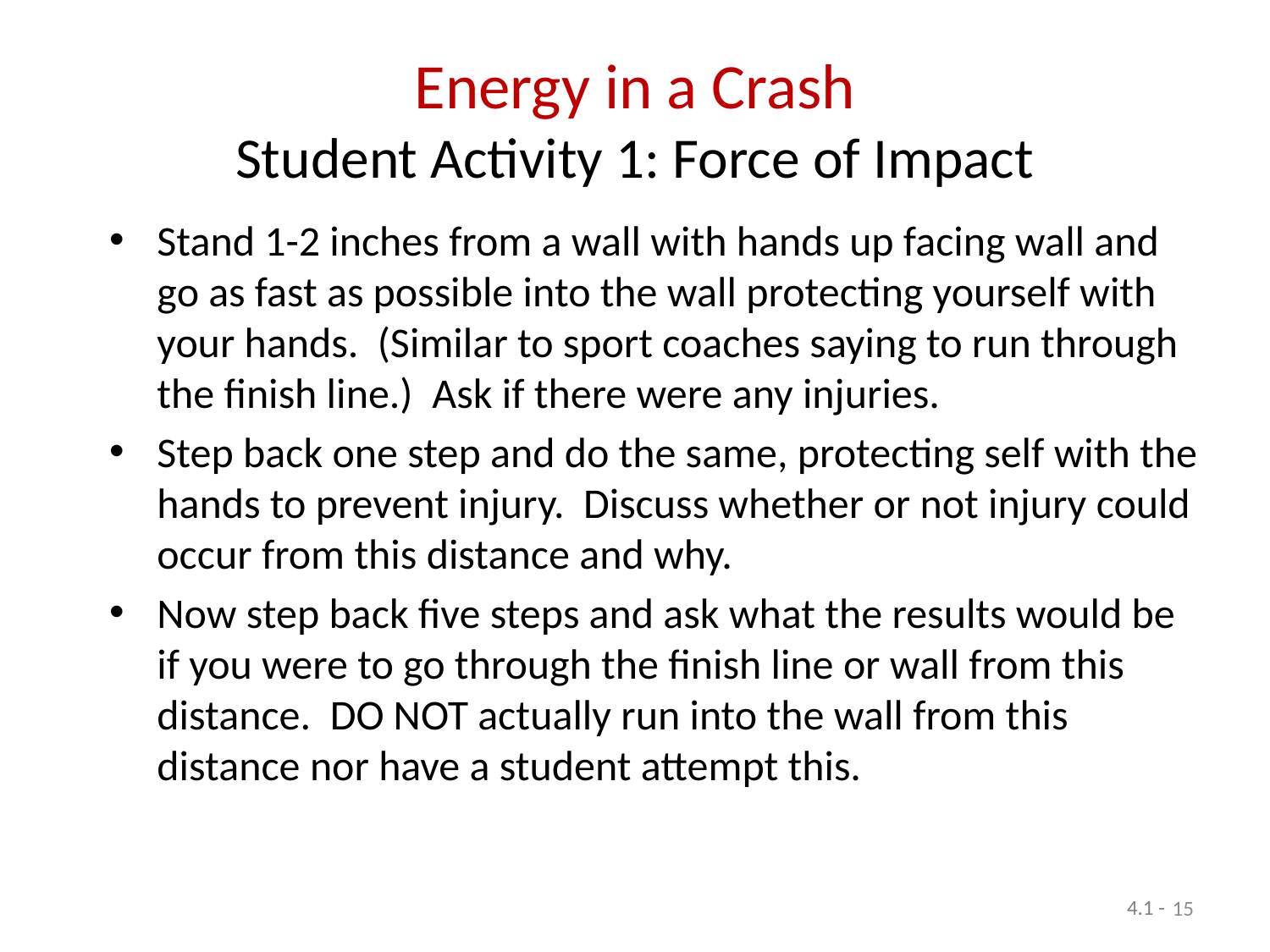

# Energy in a Crash Student Activity 1: Force of Impact
Stand 1-2 inches from a wall with hands up facing wall and go as fast as possible into the wall protecting yourself with your hands.  (Similar to sport coaches saying to run through the finish line.)  Ask if there were any injuries.
Step back one step and do the same, protecting self with the hands to prevent injury.  Discuss whether or not injury could occur from this distance and why.
Now step back five steps and ask what the results would be if you were to go through the finish line or wall from this distance.  DO NOT actually run into the wall from this distance nor have a student attempt this.
15